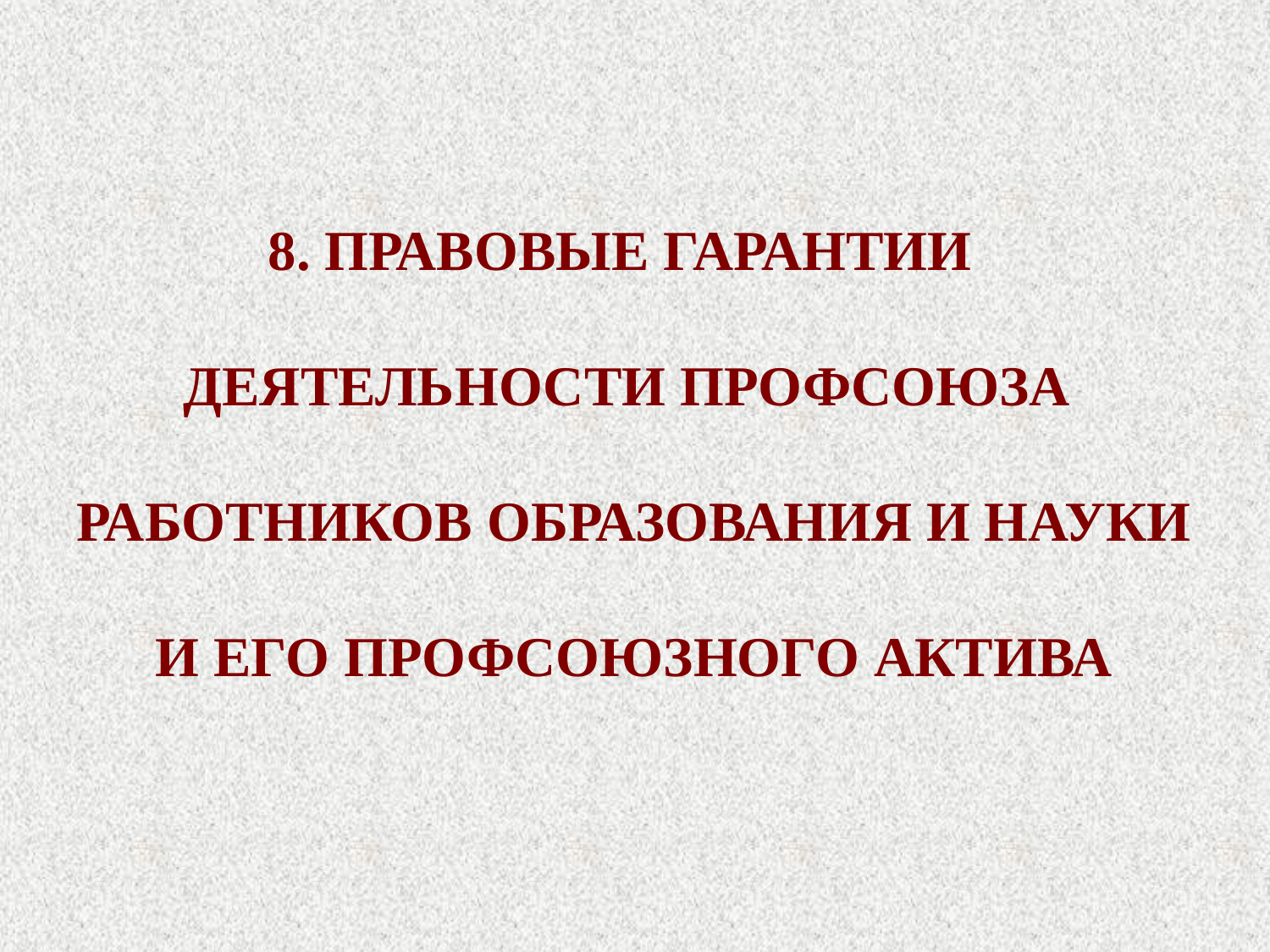

8. ПРАВОВЫЕ ГАРАНТИИ

ДЕЯТЕЛЬНОСТИ ПРОФСОЮЗА

 РАБОТНИКОВ ОБРАЗОВАНИЯ И НАУКИ

 И ЕГО ПРОФСОЮЗНОГО АКТИВА